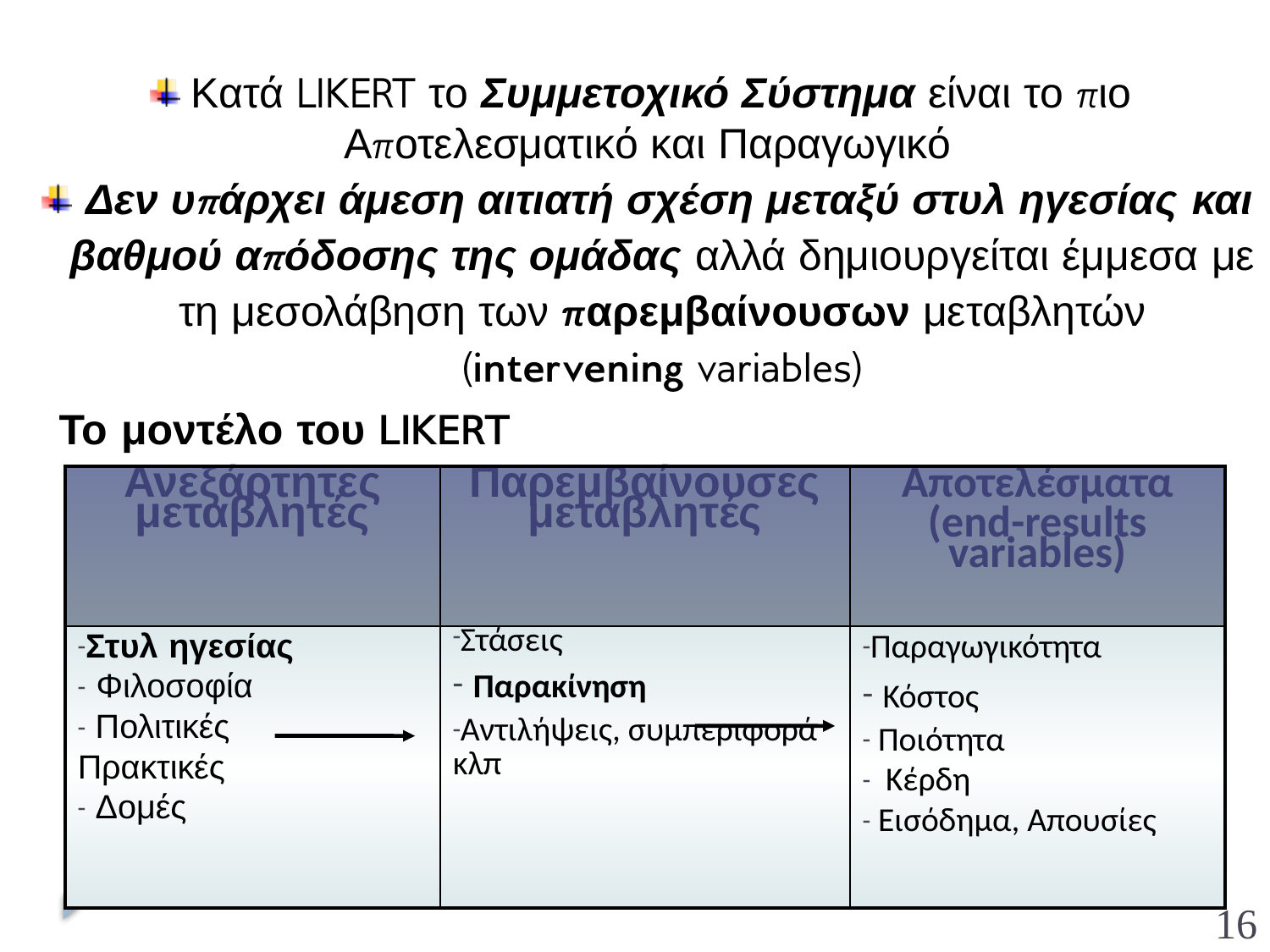

Κατά LIKERT το Συμμετοχικό Σύστημα είναι το πιο
Αποτελεσματικό και Παραγωγικό
 Δεν υπάρχει άμεση αιτιατή σχέση μεταξύ στυλ ηγεσίας και βαθμού απόδοσης της ομάδας αλλά δημιουργείται έμμεσα με τη μεσολάβηση των παρεμβαίνουσων μεταβλητών (intervening variables)

Το μοντέλο του LIKERT
| Ανεξάρτητες μεταβλητές | Παρεμβαίνουσες μεταβλητές | Αποτελέσματα (end-results variables) |
| --- | --- | --- |
| Στυλ ηγεσίας Φιλοσοφία Πολιτικές Πρακτικές Δομές | Στάσεις Παρακίνηση Αντιλήψεις, συμπεριφορά κλπ | Παραγωγικότητα Κόστος Ποιότητα Κέρδη Εισόδημα, Απουσίες |

16